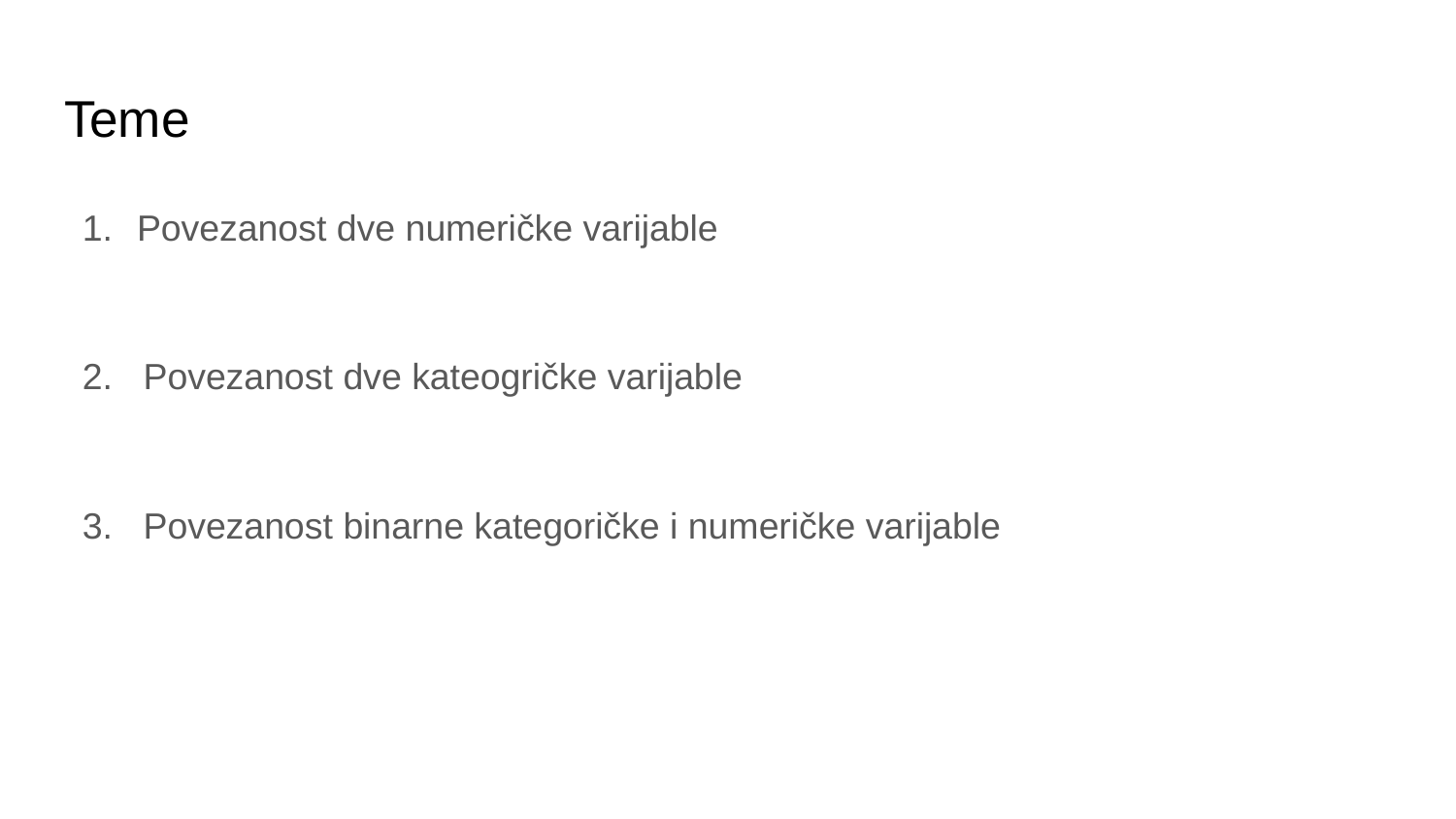

# Teme
Povezanost dve numeričke varijable

2.   Povezanost dve kateogričke varijable

3.   Povezanost binarne kategoričke i numeričke varijable